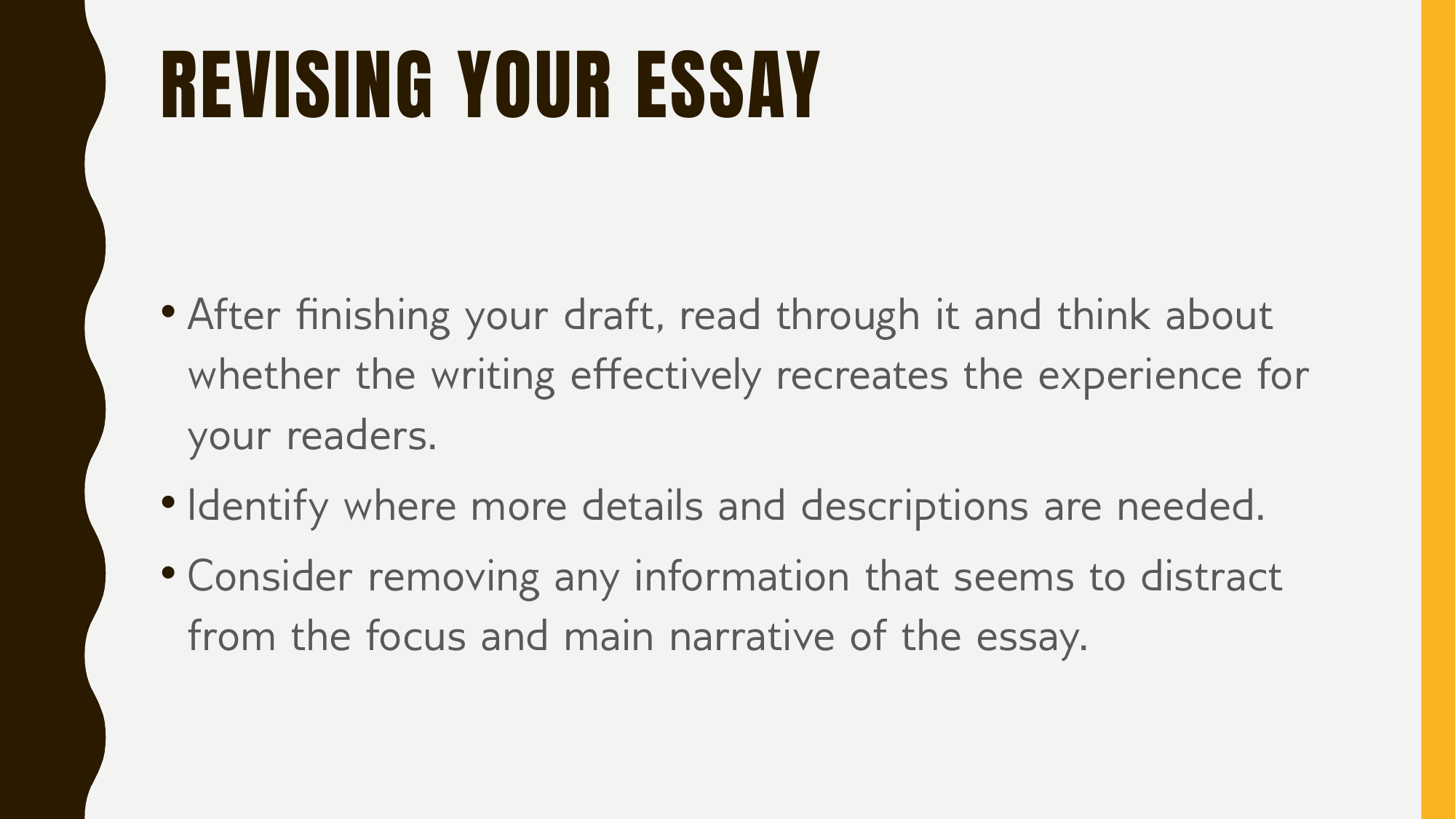

# Revising your essay
After finishing your draft, read through it and think about whether the writing effectively recreates the experience for your readers.
Identify where more details and descriptions are needed.
Consider removing any information that seems to distract from the focus and main narrative of the essay.